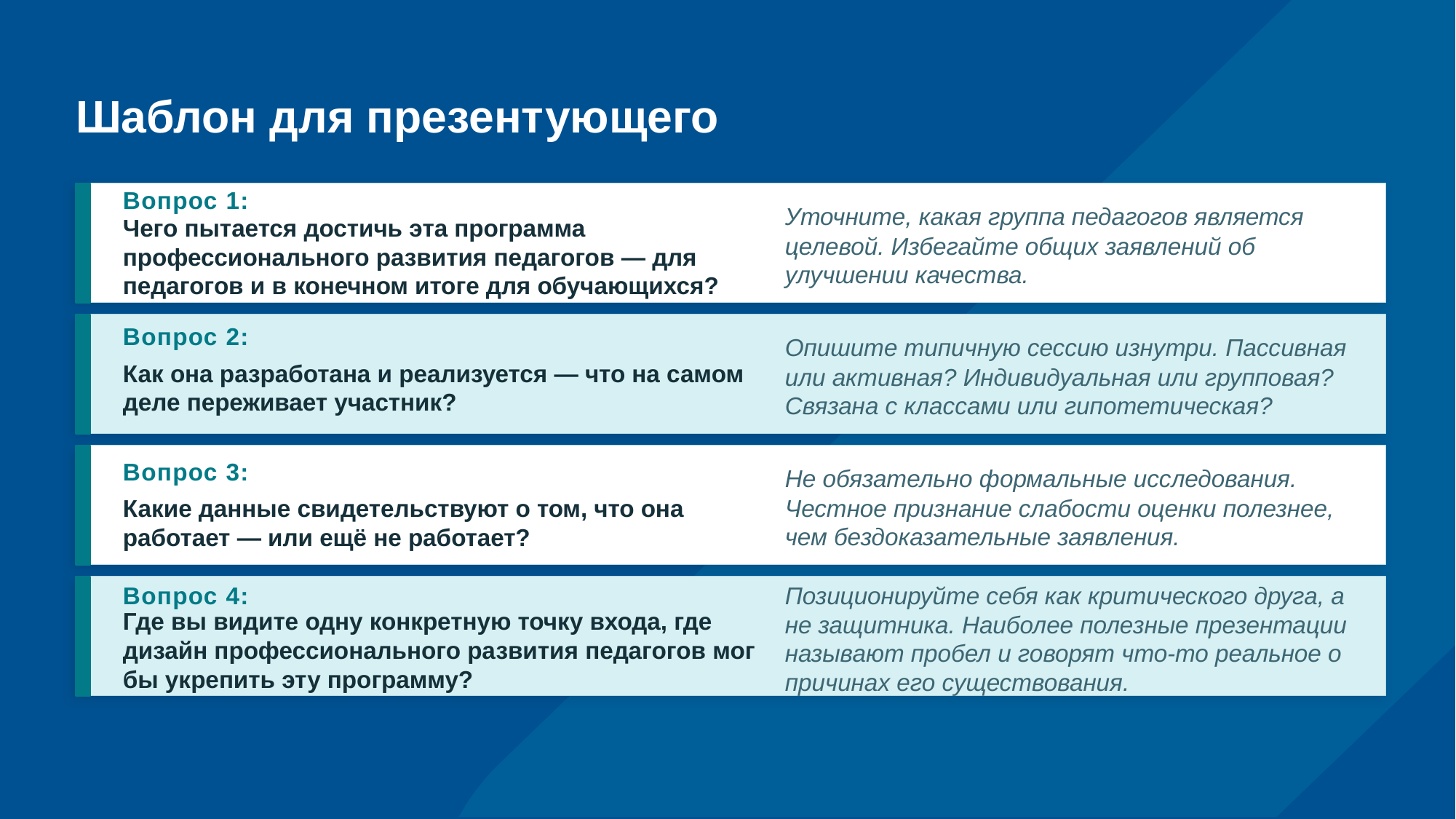

# Шаблон для презентующего
Вопрос 1:

Уточните, какая группа педагогов является целевой. Избегайте общих заявлений об улучшении качества.
Чего пытается достичь эта программа профессионального развития педагогов — для педагогов и в конечном итоге для обучающихся?

Вопрос 2:
Опишите типичную сессию изнутри. Пассивная или активная? Индивидуальная или групповая? Связана с классами или гипотетическая?
Как она разработана и реализуется — что на самом деле переживает участник?

Вопрос 3:
Не обязательно формальные исследования. Честное признание слабости оценки полезнее, чем бездоказательные заявления.
Какие данные свидетельствуют о том, что она работает — или ещё не работает?
Вопрос 4:

Позиционируйте себя как критического друга, а не защитника. Наиболее полезные презентации называют пробел и говорят что-то реальное о причинах его существования.
Где вы видите одну конкретную точку входа, где дизайн профессионального развития педагогов мог бы укрепить эту программу?